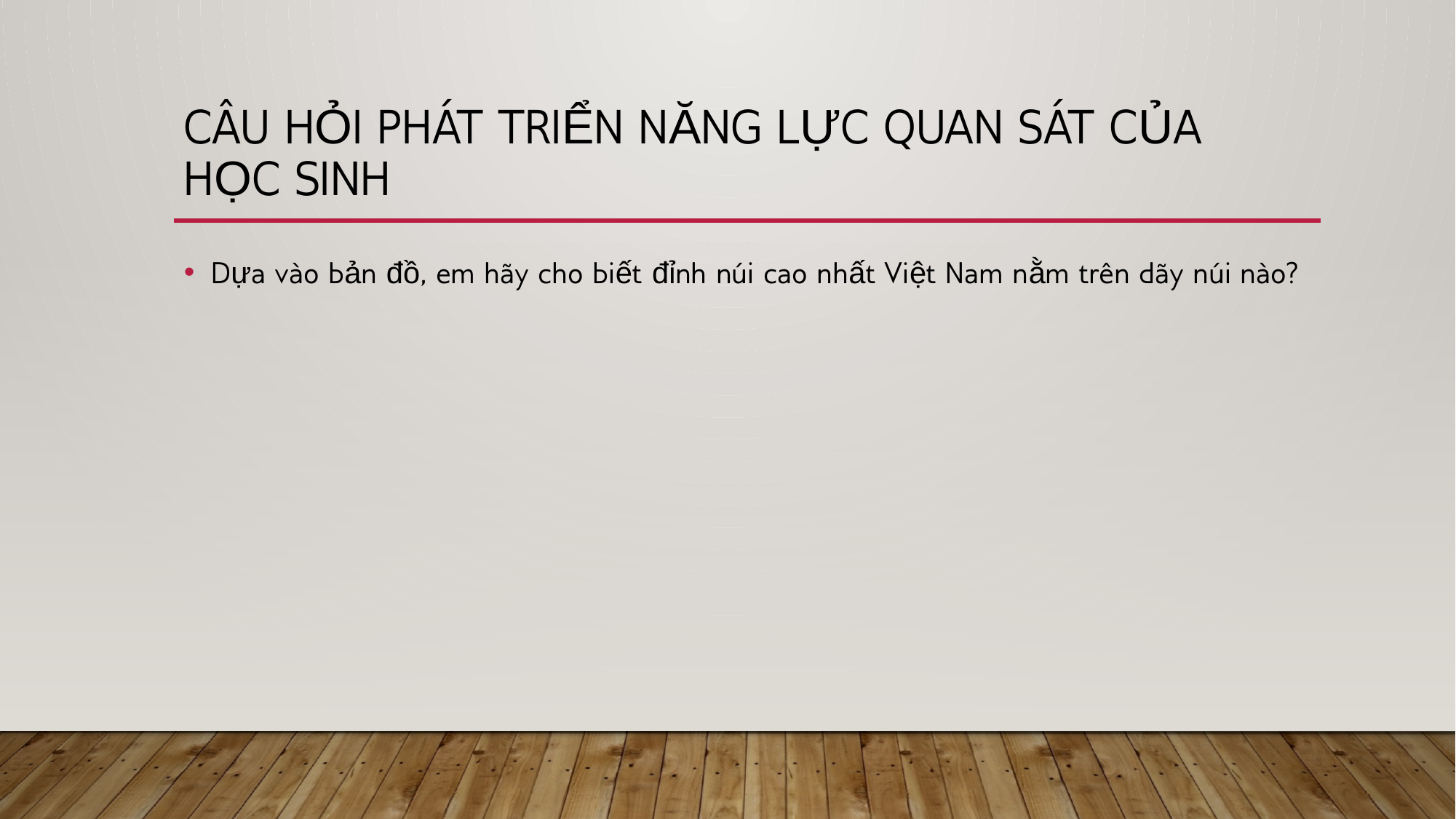

# Câu hỏi phát triển năng lực quan sát của học sinh
Dựa vào bản đồ, em hãy cho biết đỉnh núi cao nhất Việt Nam nằm trên dãy núi nào?